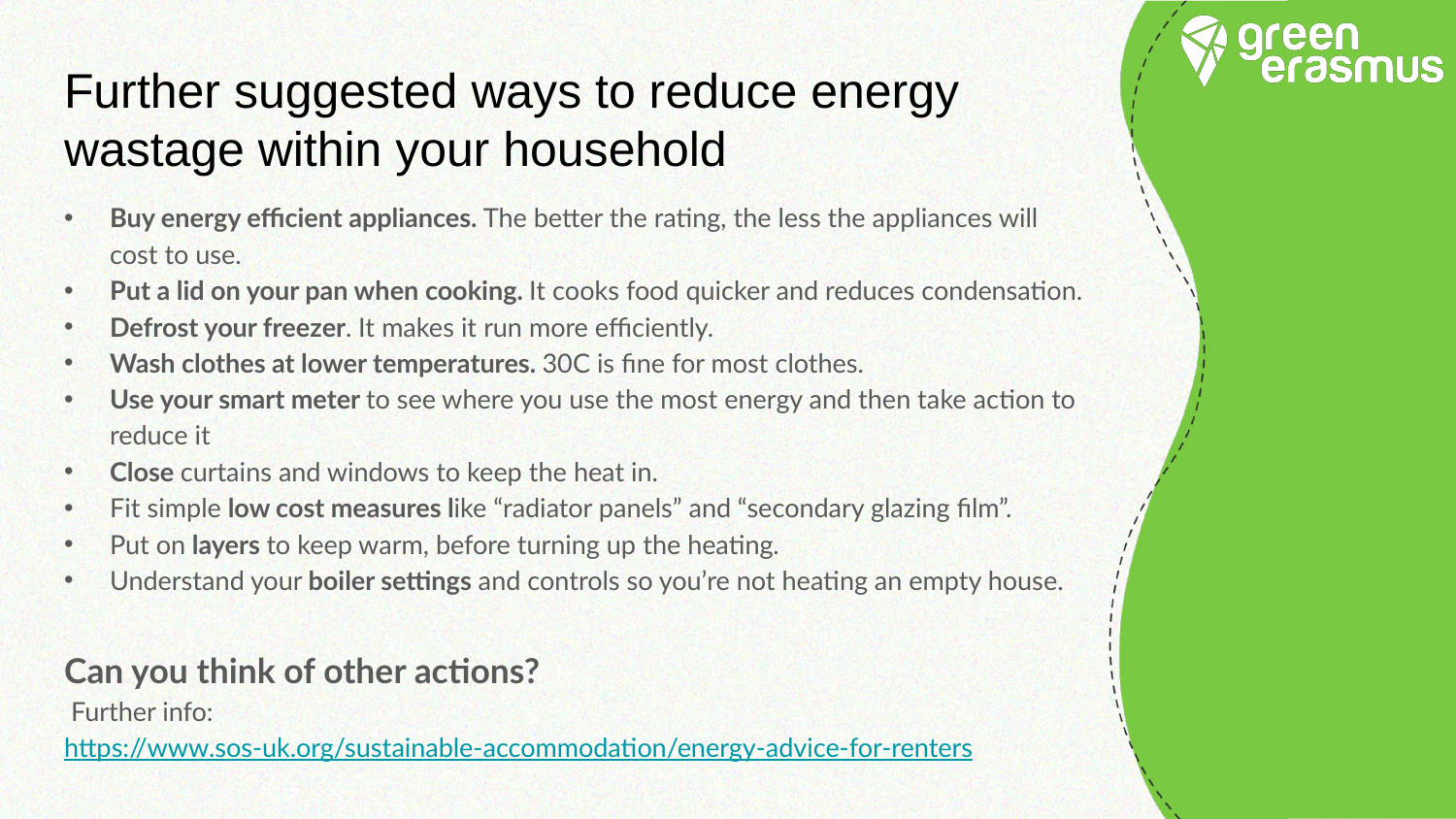

# Further suggested ways to reduce energy wastage within your household
Buy energy efficient appliances. The better the rating, the less the appliances will cost to use.
Put a lid on your pan when cooking. It cooks food quicker and reduces condensation.
Defrost your freezer. It makes it run more efficiently.
Wash clothes at lower temperatures. 30C is fine for most clothes.
Use your smart meter to see where you use the most energy and then take action to reduce it
Close curtains and windows to keep the heat in.
Fit simple low cost measures like “radiator panels” and “secondary glazing film”.
Put on layers to keep warm, before turning up the heating.
Understand your boiler settings and controls so you’re not heating an empty house.

Can you think of other actions?
 Further info: https://www.sos-uk.org/sustainable-accommodation/energy-advice-for-renters